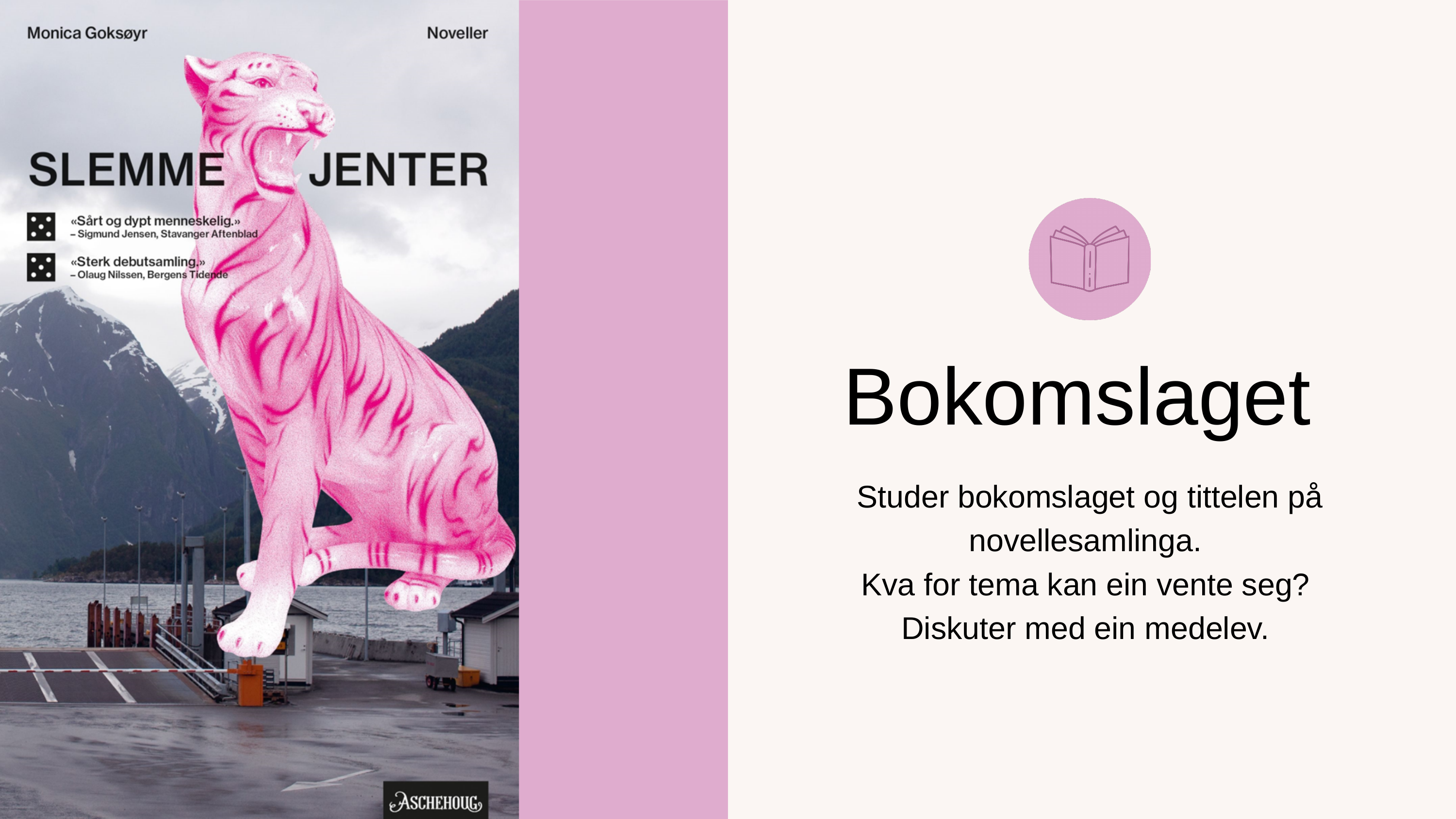

Bokomslaget
Studer bokomslaget og tittelen på novellesamlinga.
Kva for tema kan ein vente seg?
Diskuter med ein medelev.